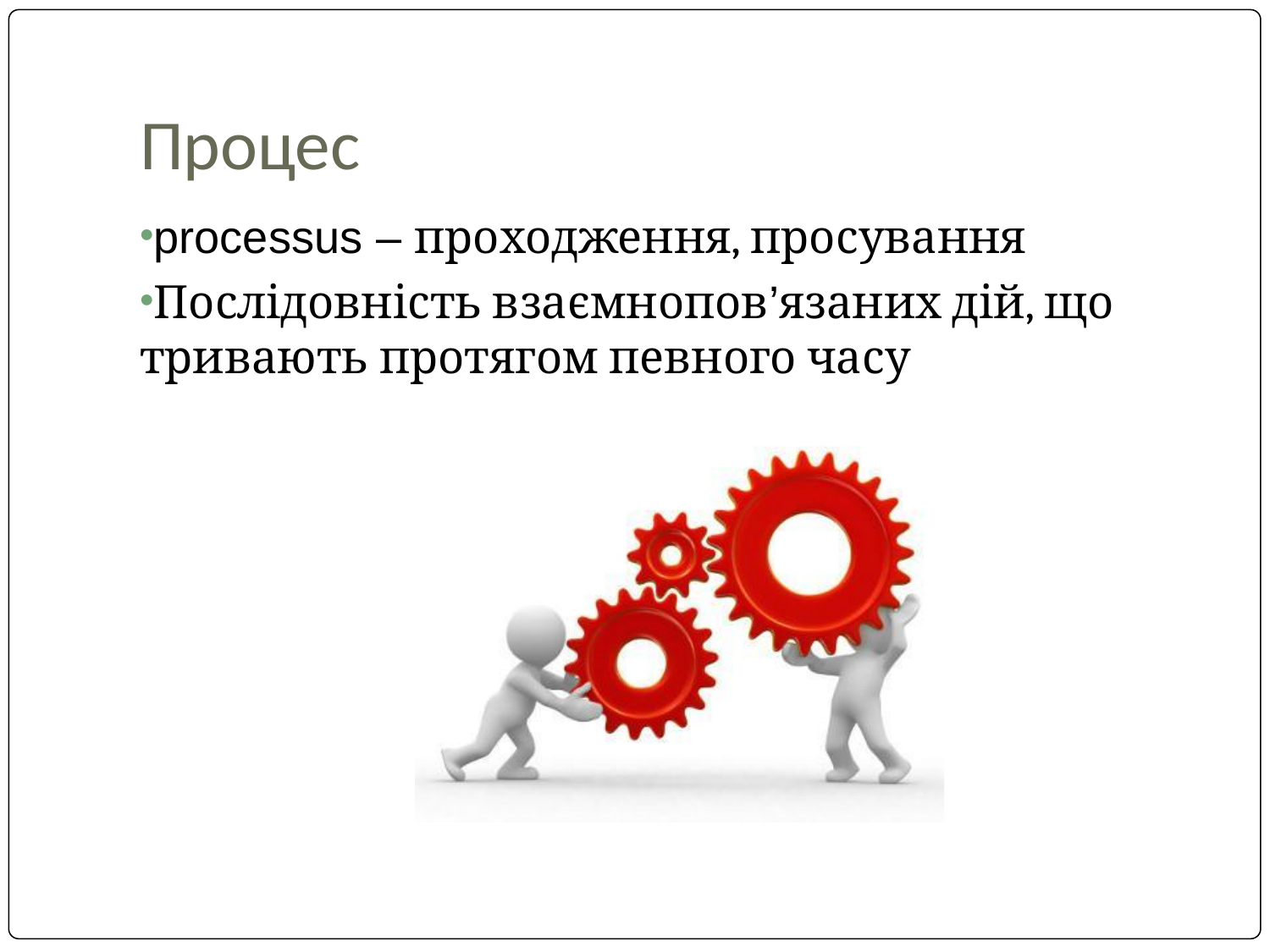

# Процес
processus – проходження, просування
Послідовність взаємнопов’язаних дій, що тривають протягом певного часу